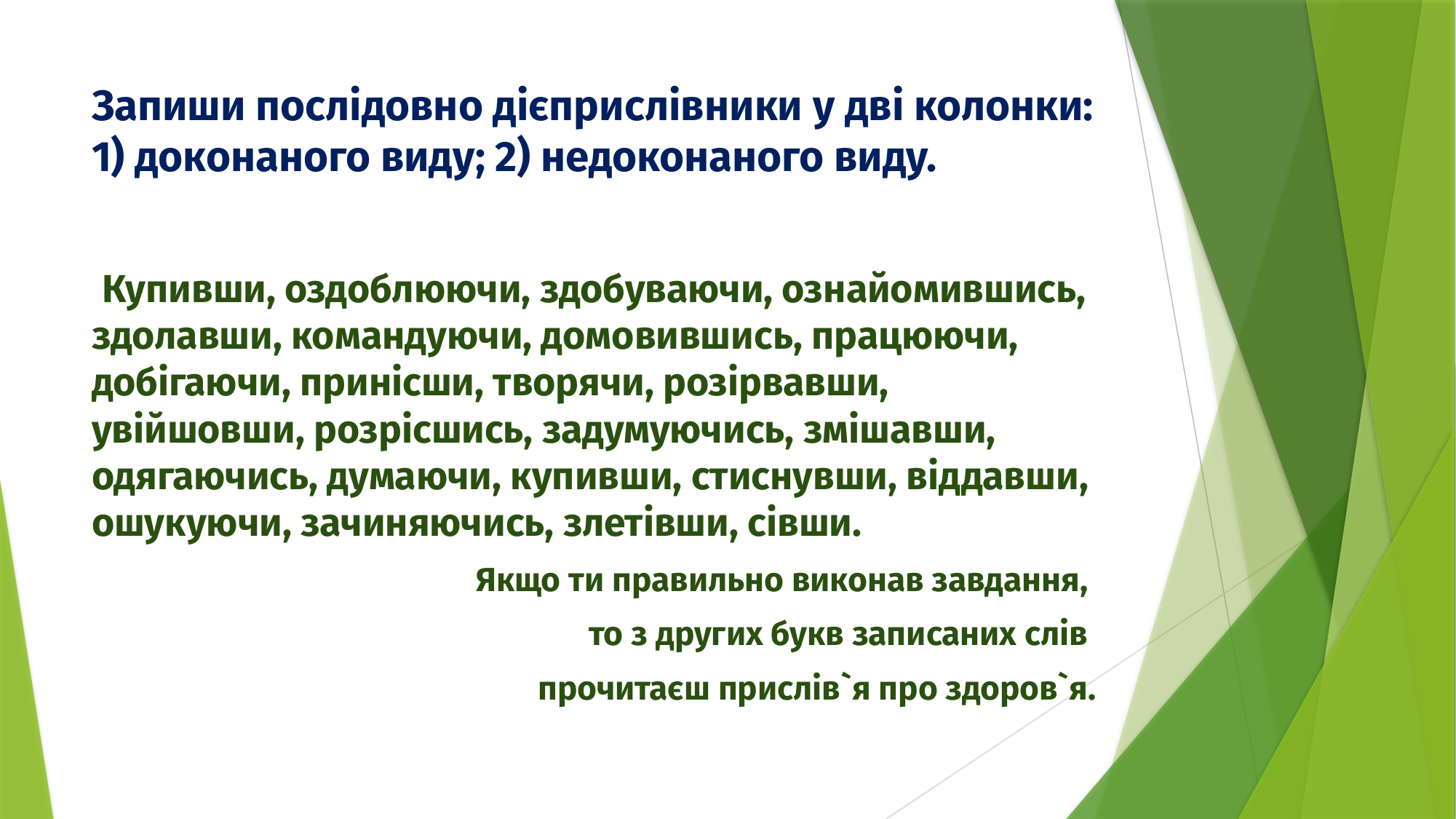

# Запиши послідовно дієприслівники у дві колонки: 1) доконаного виду; 2) недоконаного виду.
 Купивши, оздоблюючи, здобуваючи, ознайомившись, здолавши, командуючи, домовившись, працюючи, добігаючи, принісши, творячи, розірвавши, увійшовши, розрісшись, задумуючись, змішавши, одягаючись, думаючи, купивши, стиснувши, віддавши, ошукуючи, зачиняючись, злетівши, сівши.
   Якщо ти правильно виконав завдання,
то з других букв записаних слів
прочитаєш прислів`я про здоров`я.